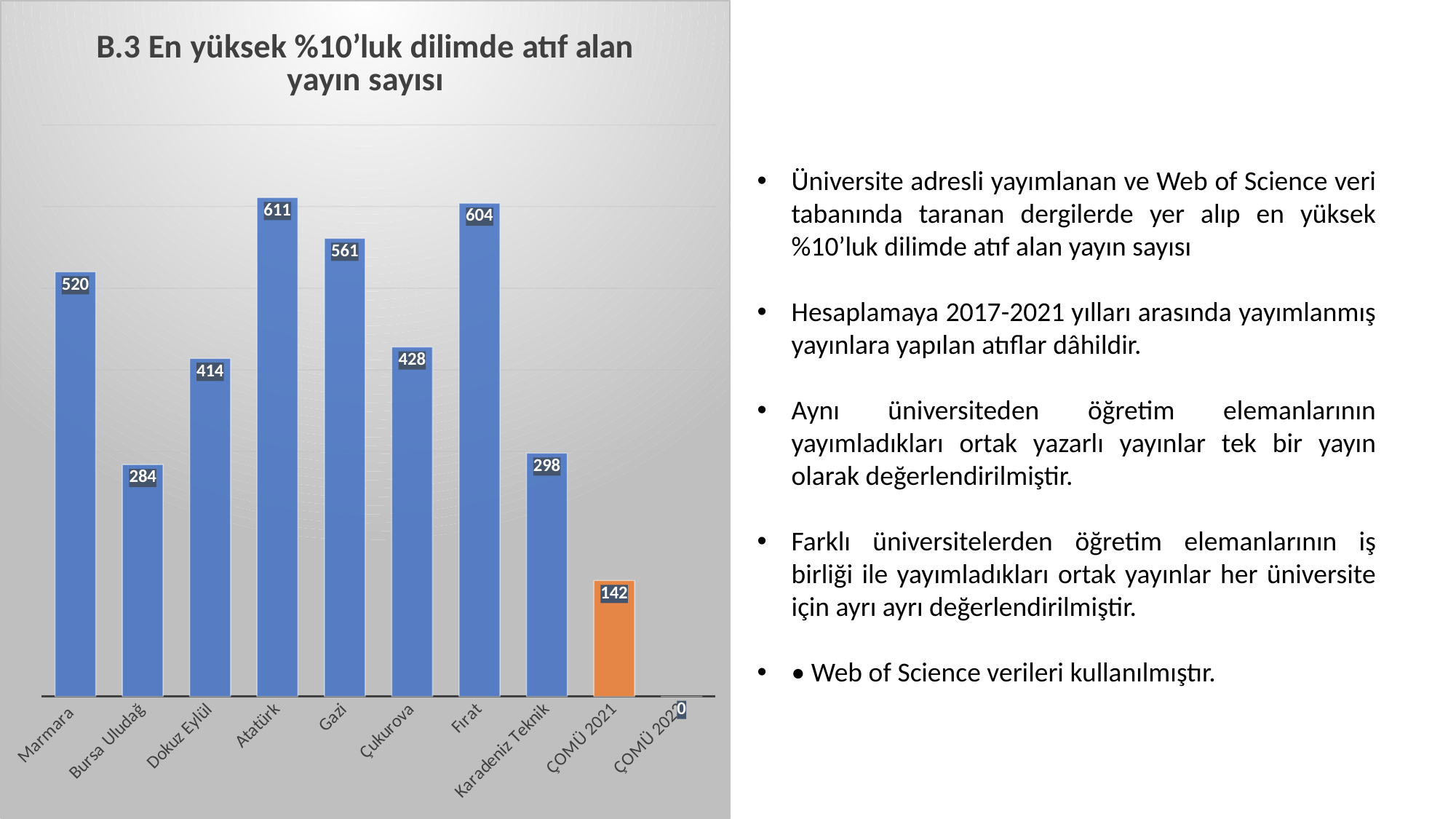

### Chart:

| Category | B.3 En yüksek %10’luk dilimde atıf alan yayın sayısı |
|---|---|
| Marmara  | 520.0 |
| Bursa Uludağ | 284.0 |
| Dokuz Eylül | 414.0 |
| Atatürk | 611.0 |
| Gazi | 561.0 |
| Çukurova | 428.0 |
| Fırat | 604.0 |
| Karadeniz Teknik | 298.0 |
| ÇOMÜ 2021 | 142.0 |
| ÇOMÜ 2022 | 0.0 |
Üniversite adresli yayımlanan ve Web of Science veri tabanında taranan dergilerde yer alıp en yüksek %10’luk dilimde atıf alan yayın sayısı

Hesaplamaya 2017-2021 yılları arasında yayımlanmış yayınlara yapılan atıflar dâhildir.

Aynı üniversiteden öğretim elemanlarının yayımladıkları ortak yazarlı yayınlar tek bir yayın olarak değerlendirilmiştir.

Farklı üniversitelerden öğretim elemanlarının iş birliği ile yayımladıkları ortak yayınlar her üniversite için ayrı ayrı değerlendirilmiştir.

• Web of Science verileri kullanılmıştır.